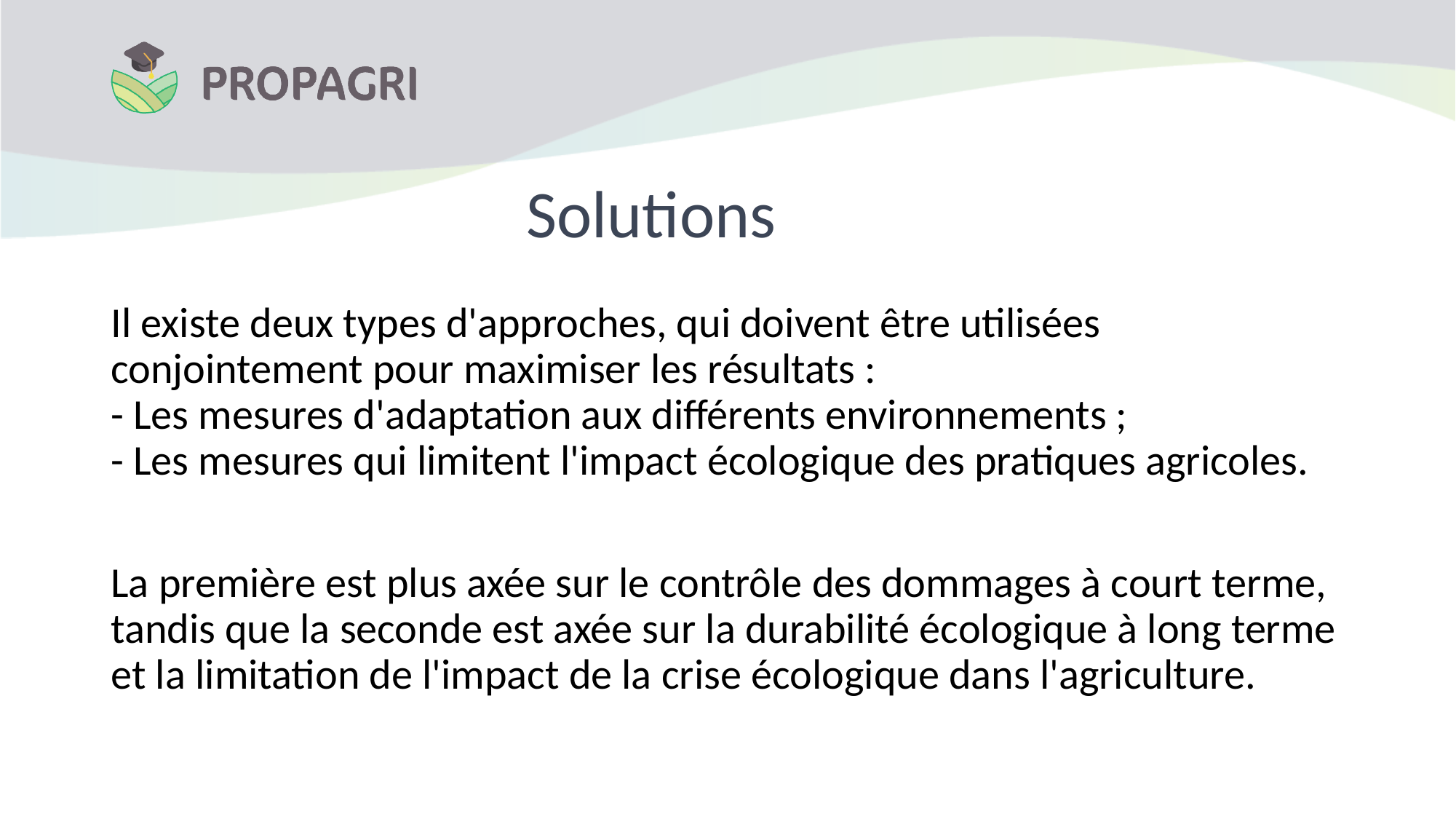

# Solutions
Il existe deux types d'approches, qui doivent être utilisées conjointement pour maximiser les résultats :
- Les mesures d'adaptation aux différents environnements ;
- Les mesures qui limitent l'impact écologique des pratiques agricoles.

La première est plus axée sur le contrôle des dommages à court terme, tandis que la seconde est axée sur la durabilité écologique à long terme et la limitation de l'impact de la crise écologique dans l'agriculture.